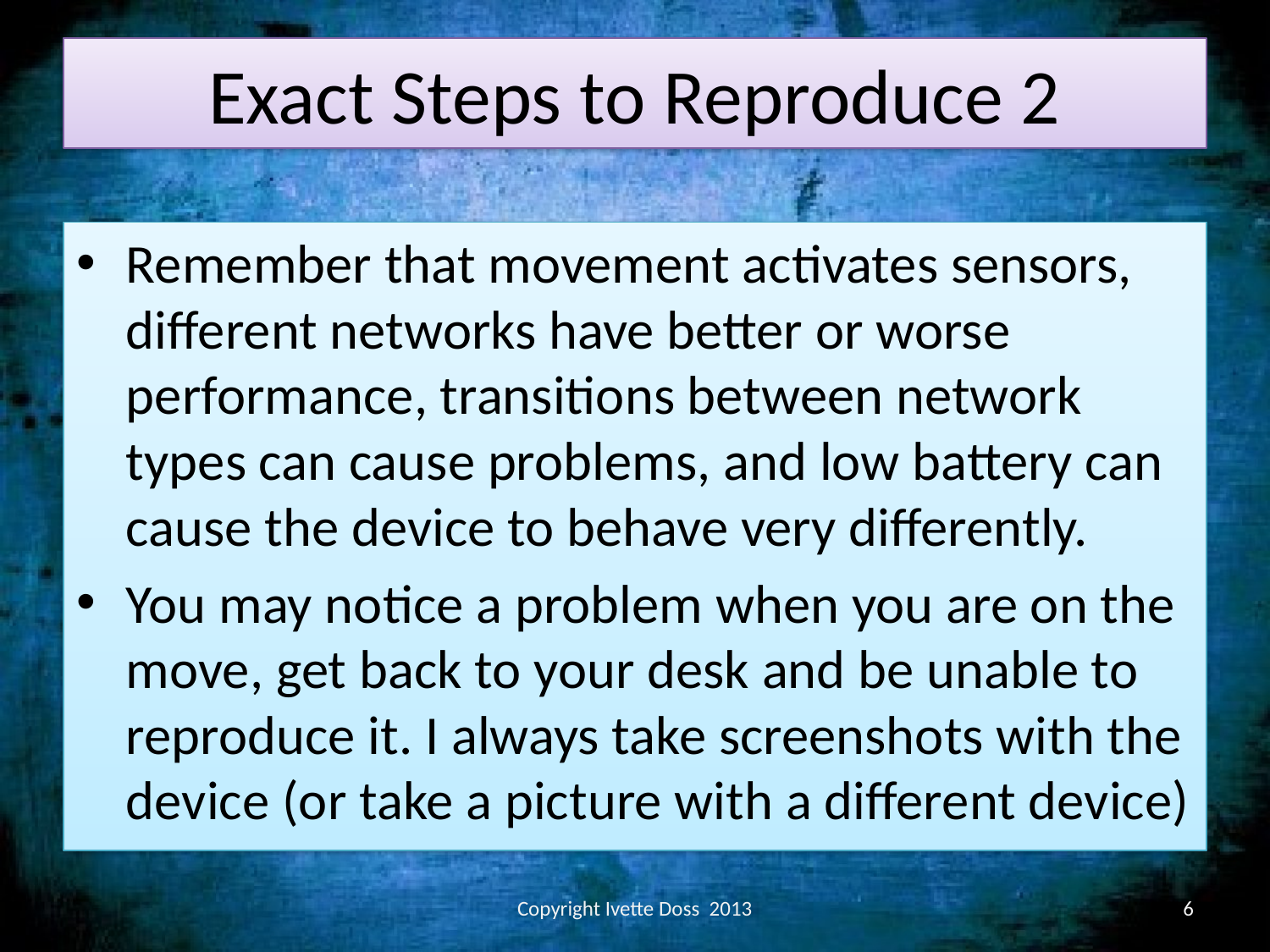

# Exact Steps to Reproduce 2
Remember that movement activates sensors, different networks have better or worse performance, transitions between network types can cause problems, and low battery can cause the device to behave very differently.
You may notice a problem when you are on the move, get back to your desk and be unable to reproduce it. I always take screenshots with the device (or take a picture with a different device)
Copyright Ivette Doss  2013
6